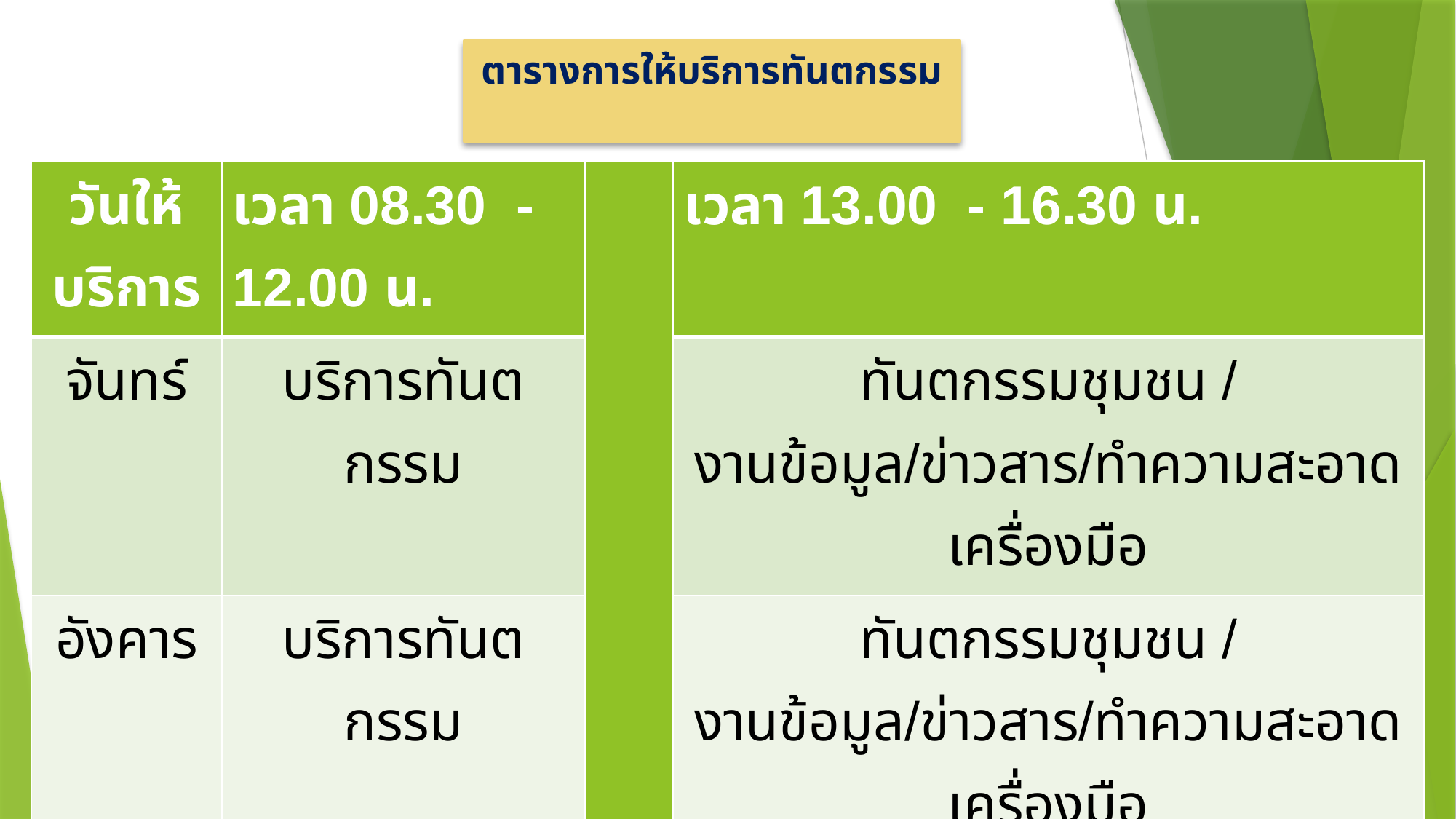

# ตารางการให้บริการทันตกรรม
| วันให้บริการ | เวลา 08.30 - 12.00 น. | พักกลางวัน | เวลา 13.00 - 16.30 น. |
| --- | --- | --- | --- |
| จันทร์ | บริการทันตกรรม |  | ทันตกรรมชุมชน / งานข้อมูล/ข่าวสาร/ทำความสะอาดเครื่องมือ |
| อังคาร | บริการทันตกรรม |  | ทันตกรรมชุมชน / งานข้อมูล/ข่าวสาร/ทำความสะอาดเครื่องมือ |
| พุธ | บริการทันตกรรม |  | ทันตกรรมชุมชน / งานข้อมูล/ข่าวสาร/ทำความสะอาดเครื่องมือ |
| พฤหัสบดี | บริการทันตกรรม |  | ทันตกรรมชุมชน / งานข้อมูล/ข่าวสาร/ทำความสะอาดเครื่องมือ |
| ศุกร์ | บริการทันตกรรม |  | ทันตกรรมชุมชน / งานข้อมูล/ข่าวสาร/ทำความสะอาดเครื่องมือ |
| เสาร์ | บริการทันตกรรม |  | งานข้อมูล/ข่าวสาร/ทำความสะอาดเครื่องมือ |
| อาทิตย์ | งานข้อมูล/ข่าวสาร |  | งานข้อมูล/ข่าวสาร |